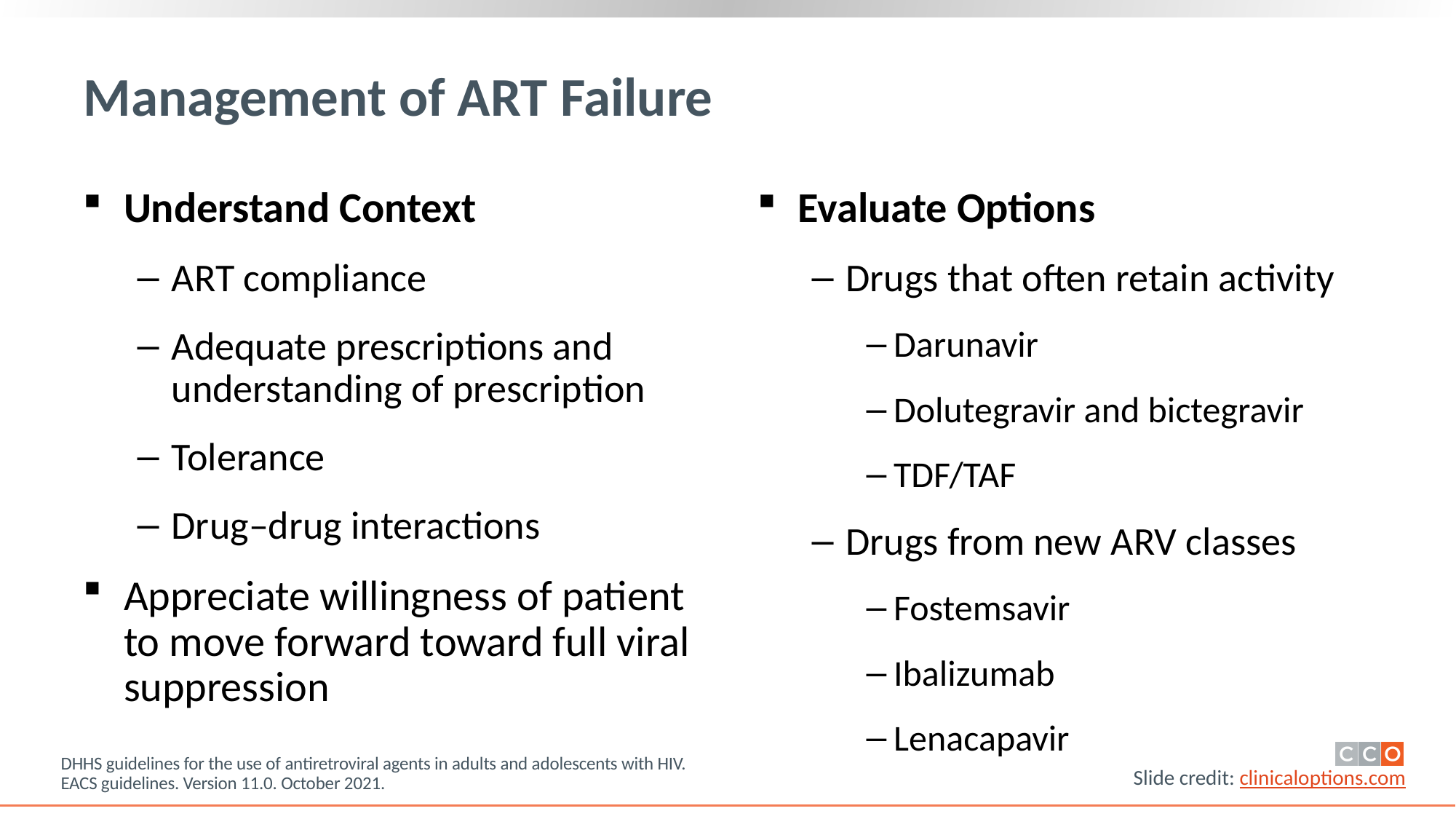

# Management of ART Failure
Understand Context
ART compliance
Adequate prescriptions and understanding of prescription
Tolerance
Drug–drug interactions
Appreciate willingness of patient to move forward toward full viral suppression
Evaluate Options
Drugs that often retain activity
Darunavir
Dolutegravir and bictegravir
TDF/TAF
Drugs from new ARV classes
Fostemsavir
Ibalizumab
Lenacapavir
DHHS guidelines for the use of antiretroviral agents in adults and adolescents with HIV.
EACS guidelines. Version 11.0. October 2021.